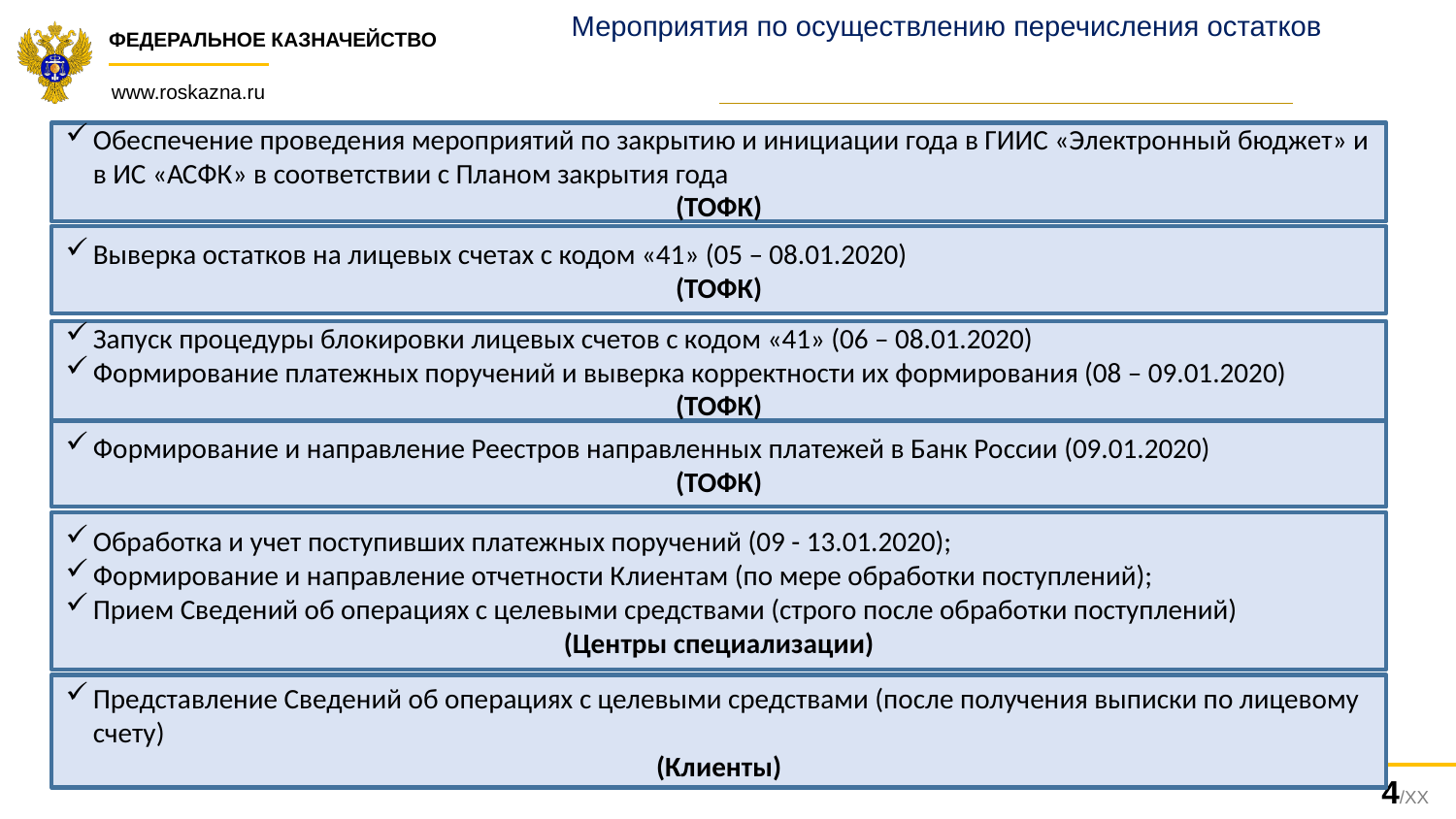

Мероприятия по осуществлению перечисления остатков
Обеспечение проведения мероприятий по закрытию и инициации года в ГИИС «Электронный бюджет» и в ИС «АСФК» в соответствии с Планом закрытия года
(ТОФК)
Выверка остатков на лицевых счетах с кодом «41» (05 – 08.01.2020)
(ТОФК)
Запуск процедуры блокировки лицевых счетов с кодом «41» (06 – 08.01.2020)
Формирование платежных поручений и выверка корректности их формирования (08 – 09.01.2020)
(ТОФК)

Формирование и направление Реестров направленных платежей в Банк России (09.01.2020)
(ТОФК)
Обработка и учет поступивших платежных поручений (09 - 13.01.2020);
Формирование и направление отчетности Клиентам (по мере обработки поступлений);
Прием Сведений об операциях с целевыми средствами (строго после обработки поступлений)
(Центры специализации)
Представление Сведений об операциях с целевыми средствами (после получения выписки по лицевому счету)
(Клиенты)